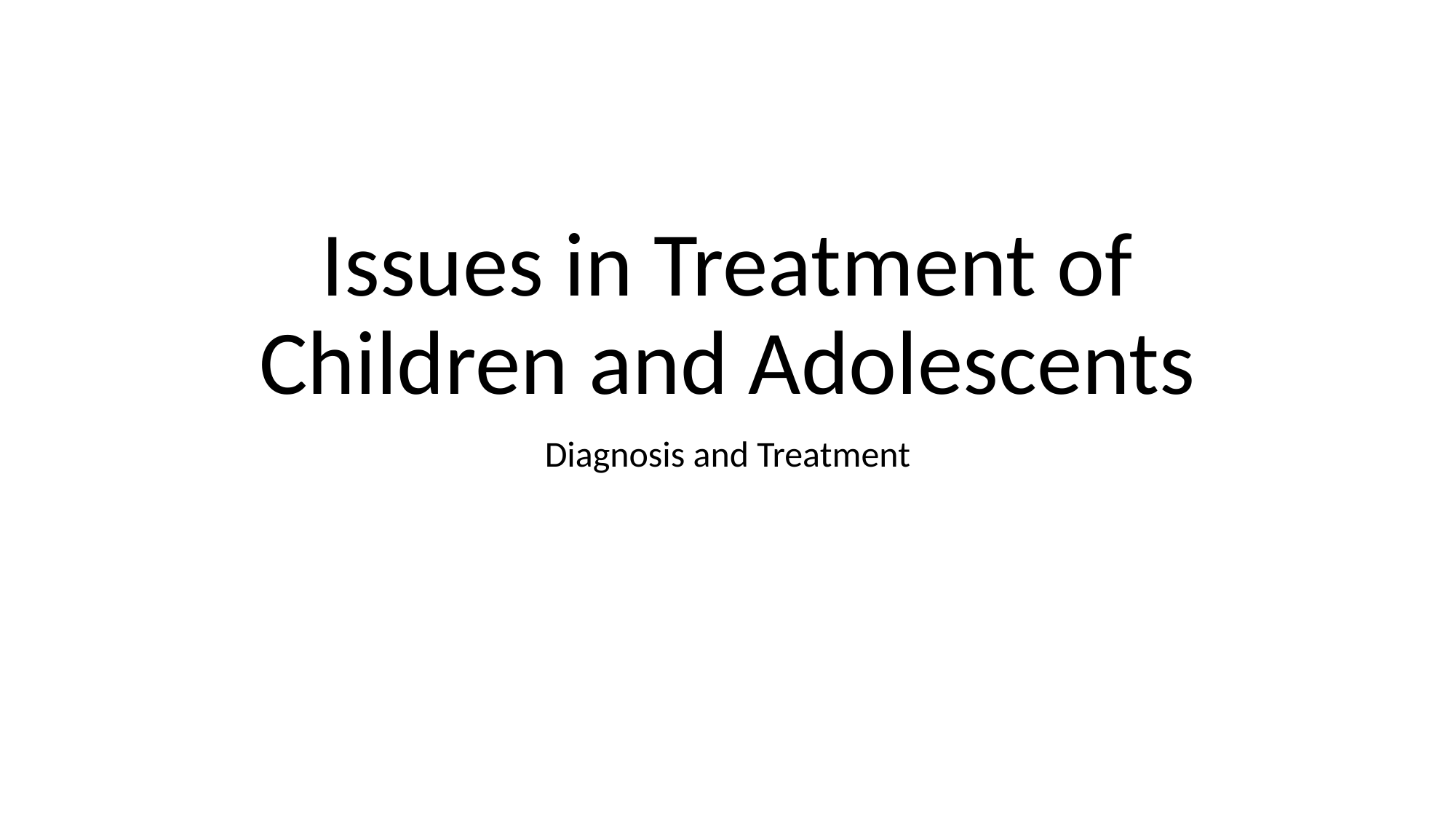

# Issues in Treatment of Children and Adolescents
Diagnosis and Treatment